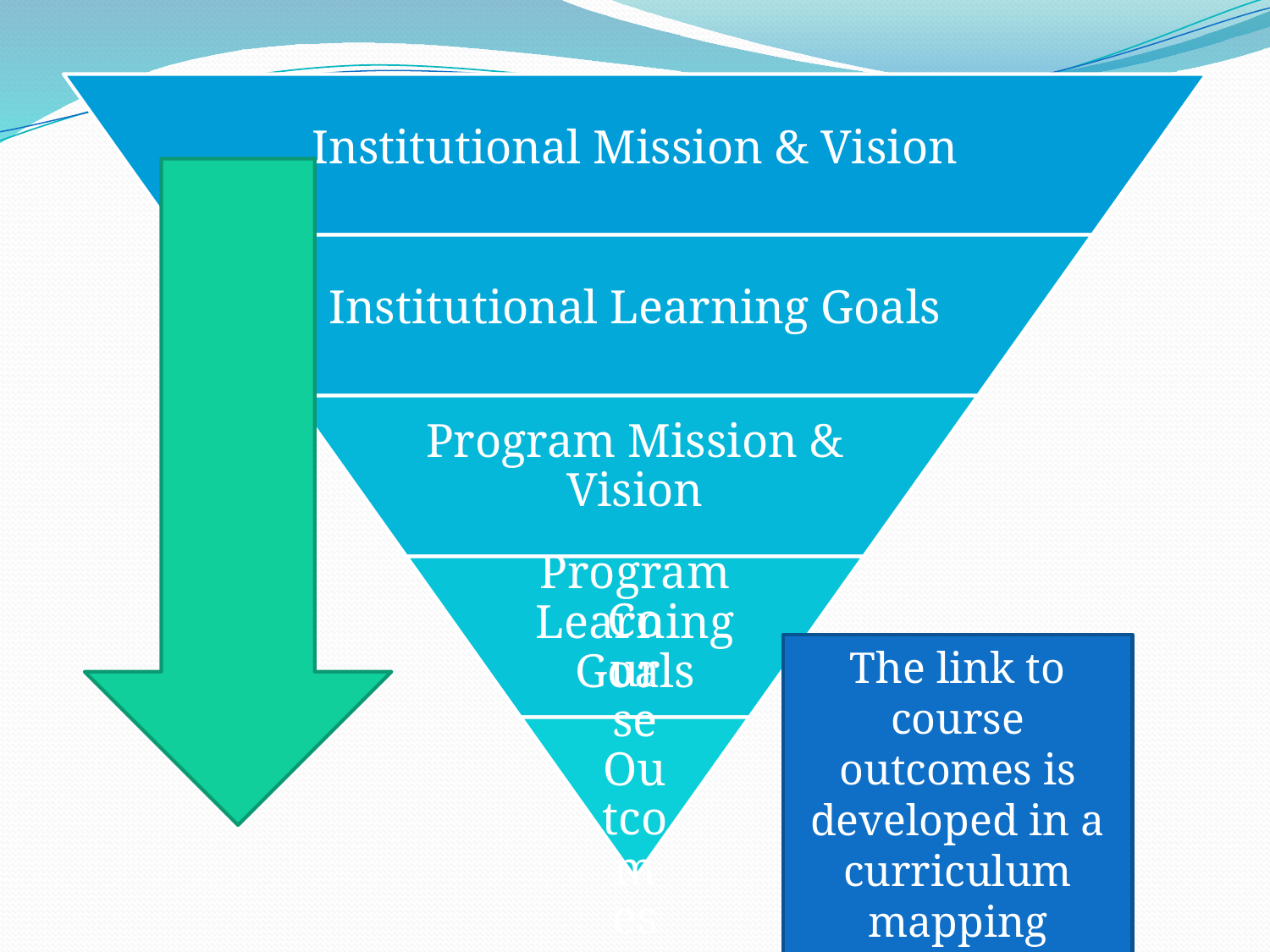

Institutional Mission & Vision
Institutional Learning Goals
Program Mission & Vision
Program Learning Goals
Course Outcomes

The link to course outcomes is developed in a curriculum mapping process.